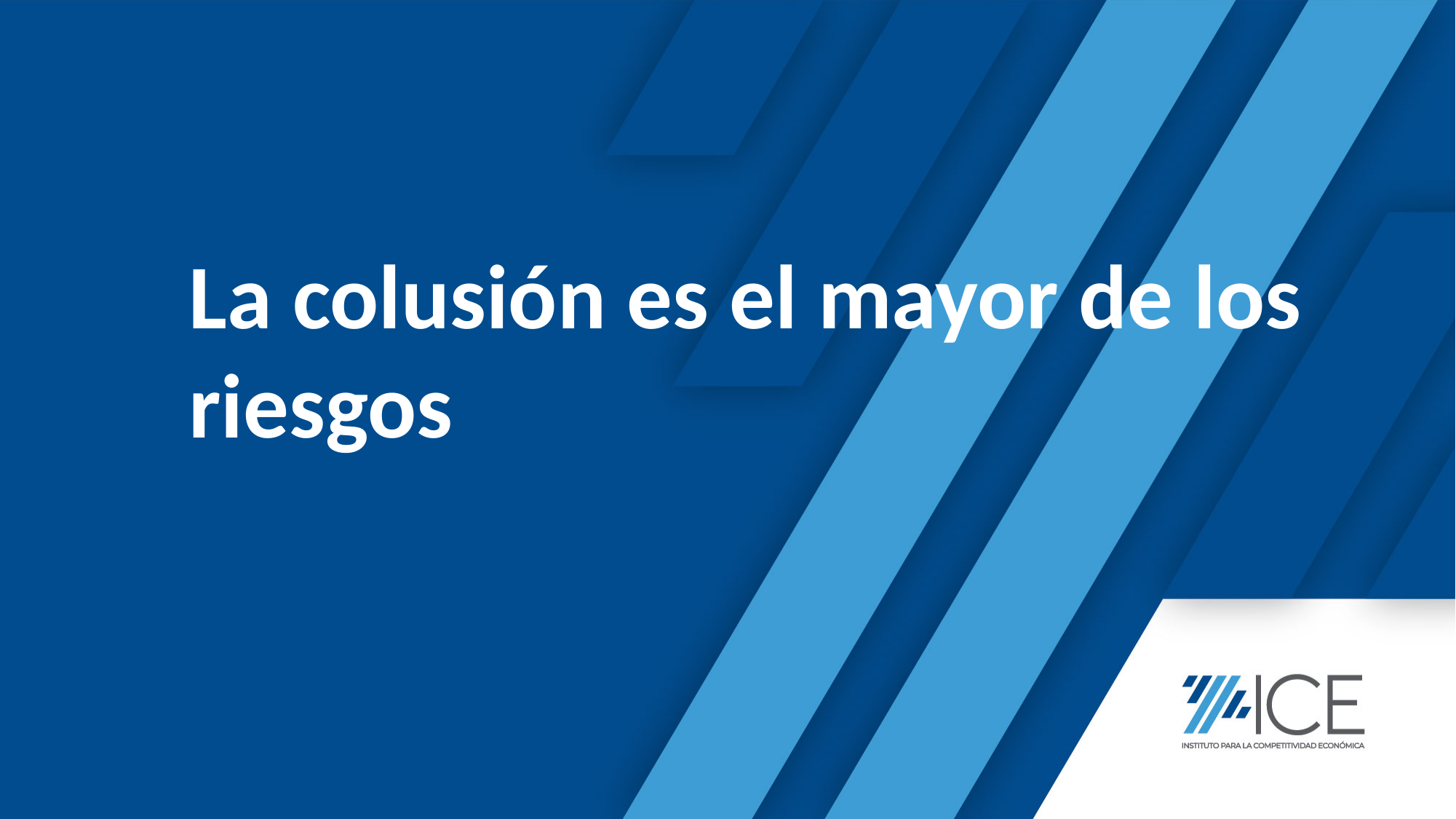

La colusión es el mayor de los riesgos